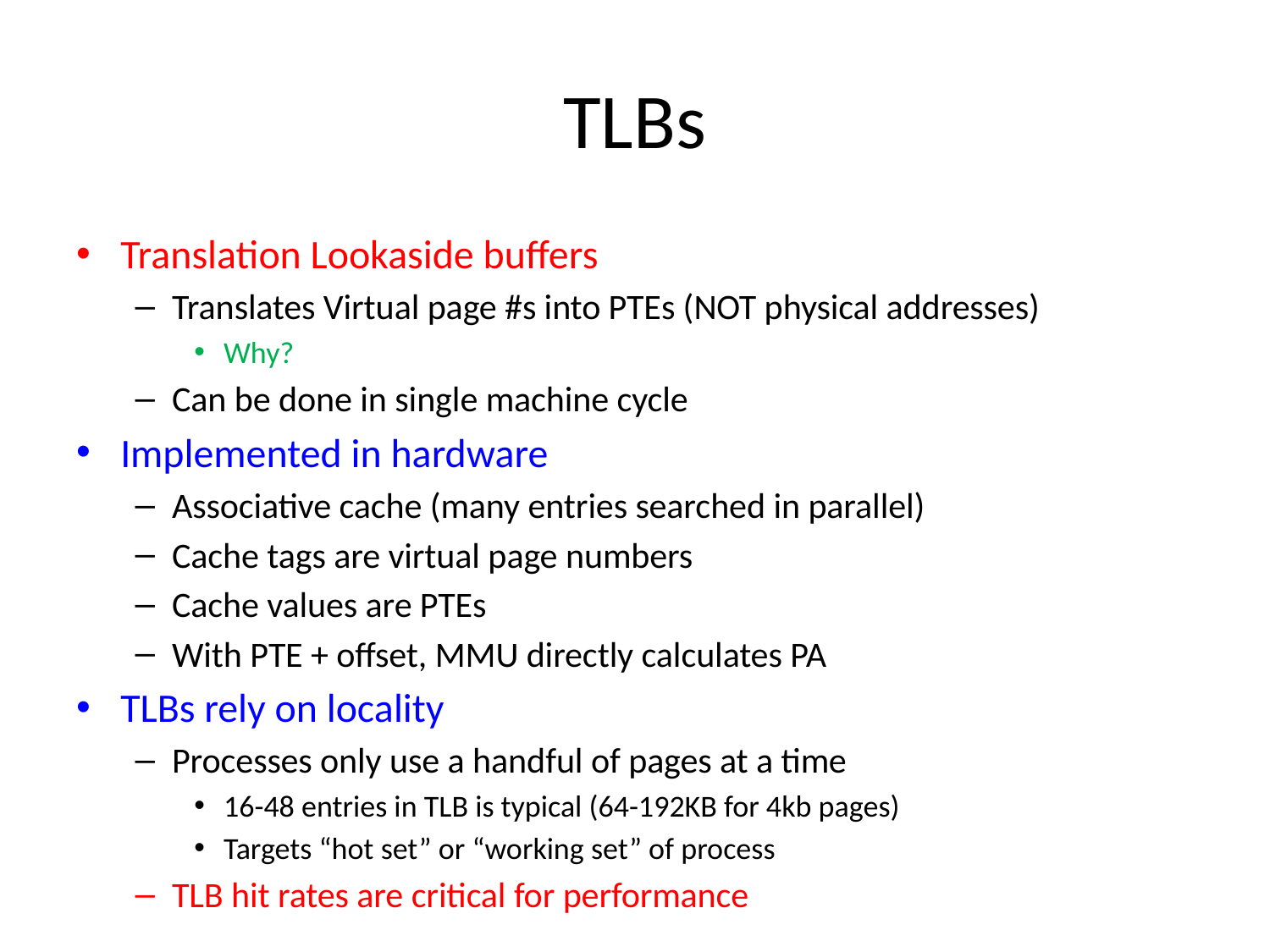

# TLBs
Translation Lookaside buffers
Translates Virtual page #s into PTEs (NOT physical addresses)
Why?
Can be done in single machine cycle
Implemented in hardware
Associative cache (many entries searched in parallel)
Cache tags are virtual page numbers
Cache values are PTEs
With PTE + offset, MMU directly calculates PA
TLBs rely on locality
Processes only use a handful of pages at a time
16-48 entries in TLB is typical (64-192KB for 4kb pages)
Targets “hot set” or “working set” of process
TLB hit rates are critical for performance